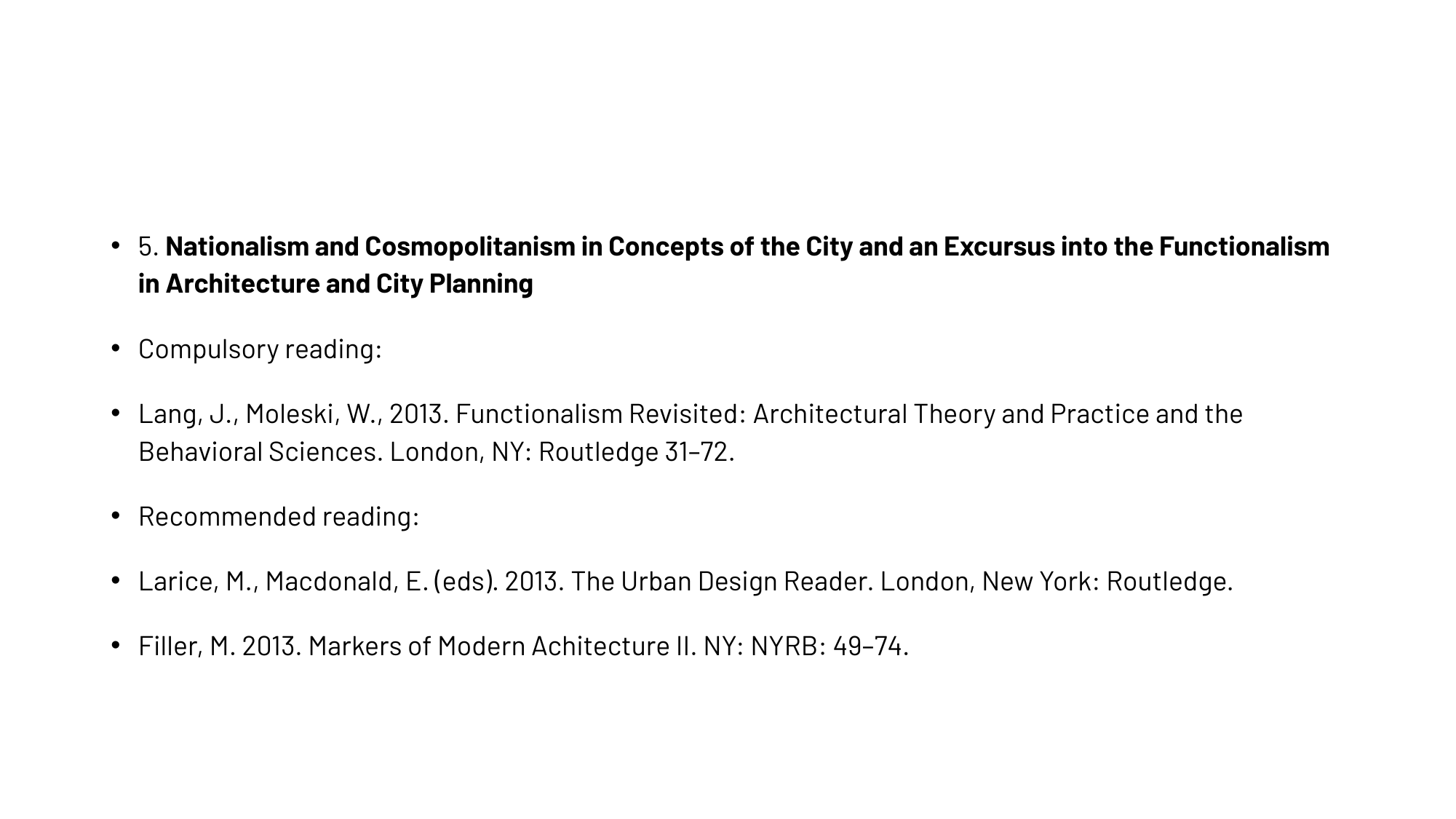

#
5. Nationalism and Cosmopolitanism in Concepts of the City and an Excursus into the Functionalism in Architecture and City Planning
Compulsory reading:
Lang, J., Moleski, W., 2013. Functionalism Revisited: Architectural Theory and Practice and the Behavioral Sciences. London, NY: Routledge 31–72.
Recommended reading:
Larice, M., Macdonald, E. (eds). 2013. The Urban Design Reader. London, New York: Routledge.
Filler, M. 2013. Markers of Modern Achitecture II. NY: NYRB: 49–74.